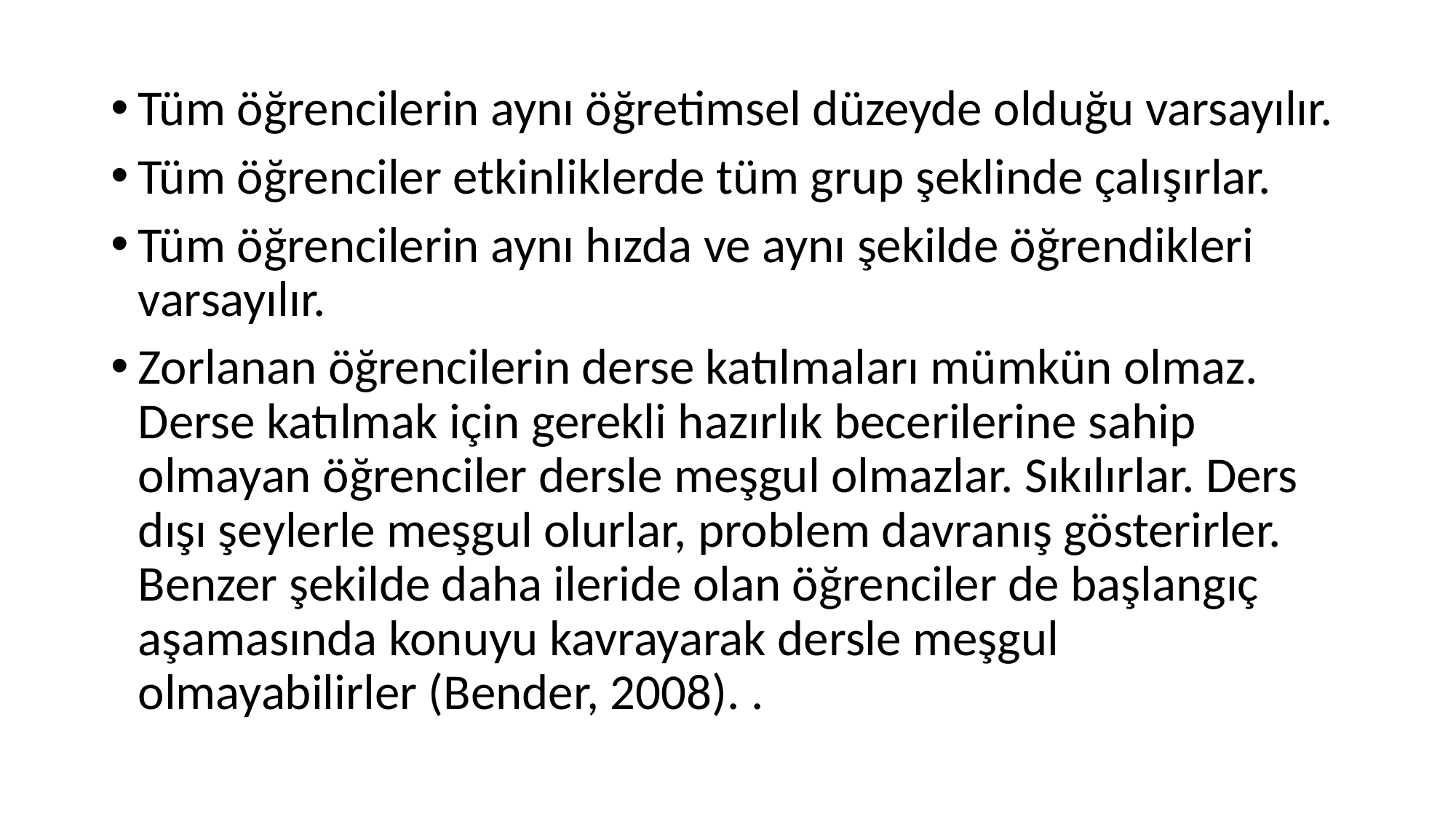

#
Tüm öğrencilerin aynı öğretimsel düzeyde olduğu varsayılır.
Tüm öğrenciler etkinliklerde tüm grup şeklinde çalışırlar.
Tüm öğrencilerin aynı hızda ve aynı şekilde öğrendikleri varsayılır.
Zorlanan öğrencilerin derse katılmaları mümkün olmaz. Derse katılmak için gerekli hazırlık becerilerine sahip olmayan öğrenciler dersle meşgul olmazlar. Sıkılırlar. Ders dışı şeylerle meşgul olurlar, problem davranış gösterirler. Benzer şekilde daha ileride olan öğrenciler de başlangıç aşamasında konuyu kavrayarak dersle meşgul olmayabilirler (Bender, 2008). .